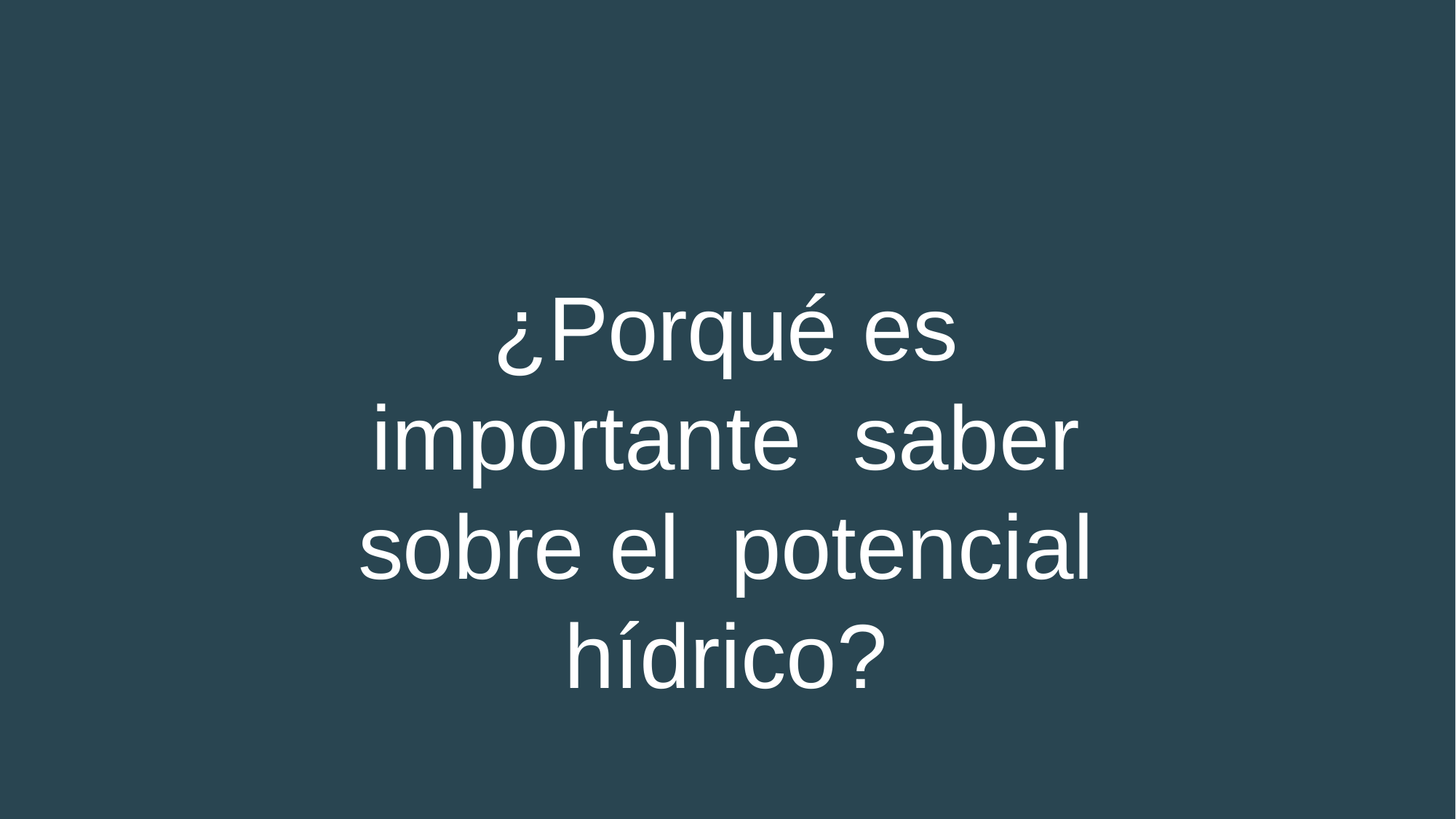

# ¿Porqué es importante  saber sobre el  potencial hídrico?